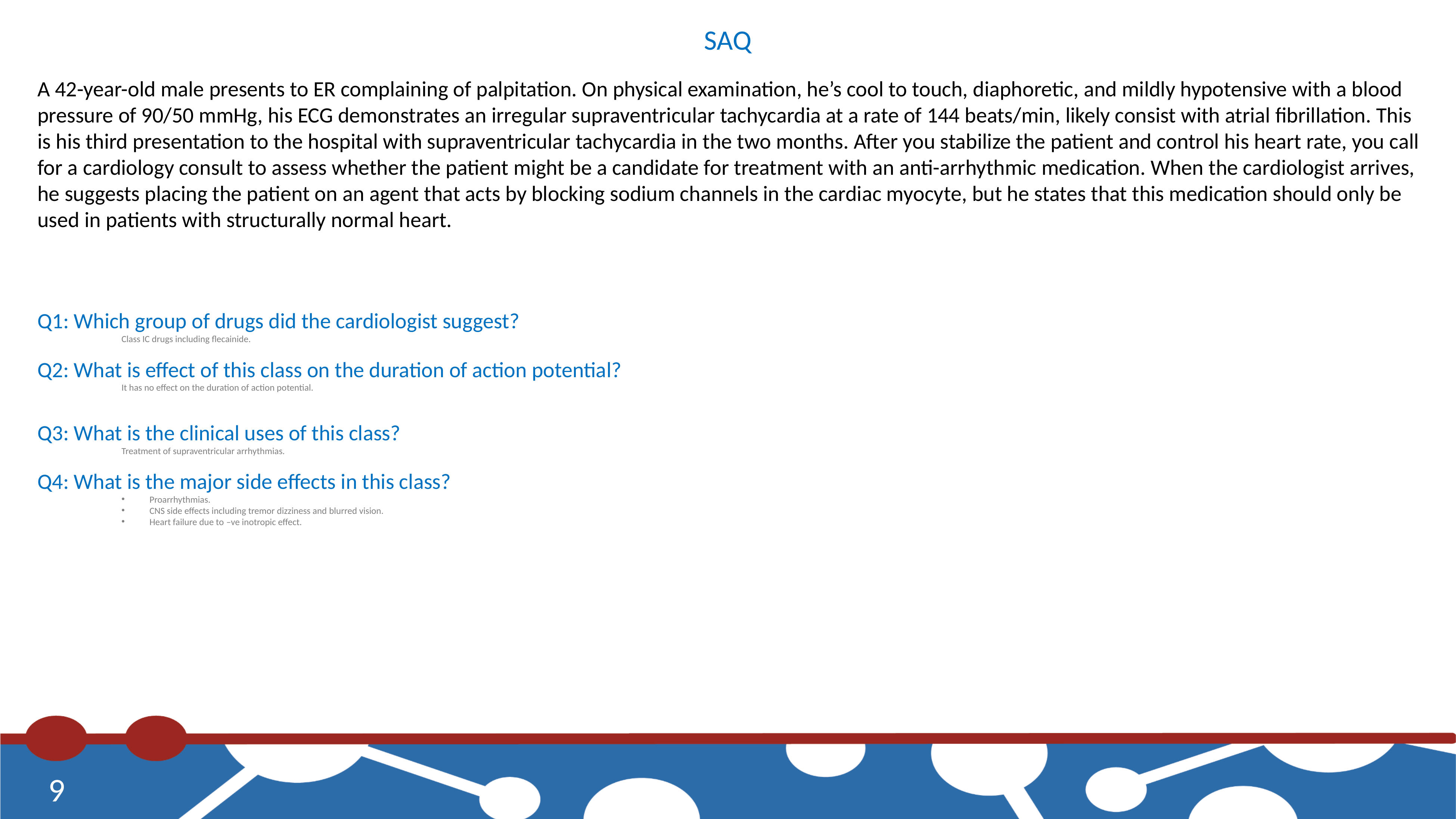

SAQ
A 42-year-old male presents to ER complaining of palpitation. On physical examination, he’s cool to touch, diaphoretic, and mildly hypotensive with a blood pressure of 90/50 mmHg, his ECG demonstrates an irregular supraventricular tachycardia at a rate of 144 beats/min, likely consist with atrial fibrillation. This is his third presentation to the hospital with supraventricular tachycardia in the two months. After you stabilize the patient and control his heart rate, you call for a cardiology consult to assess whether the patient might be a candidate for treatment with an anti-arrhythmic medication. When the cardiologist arrives, he suggests placing the patient on an agent that acts by blocking sodium channels in the cardiac myocyte, but he states that this medication should only be used in patients with structurally normal heart.
Q1: Which group of drugs did the cardiologist suggest?
Class IC drugs including flecainide.

Q2: What is effect of this class on the duration of action potential?
It has no effect on the duration of action potential.

Q3: What is the clinical uses of this class?
Treatment of supraventricular arrhythmias.

Q4: What is the major side effects in this class?
Proarrhythmias.
CNS side effects including tremor dizziness and blurred vision.
Heart failure due to –ve inotropic effect.